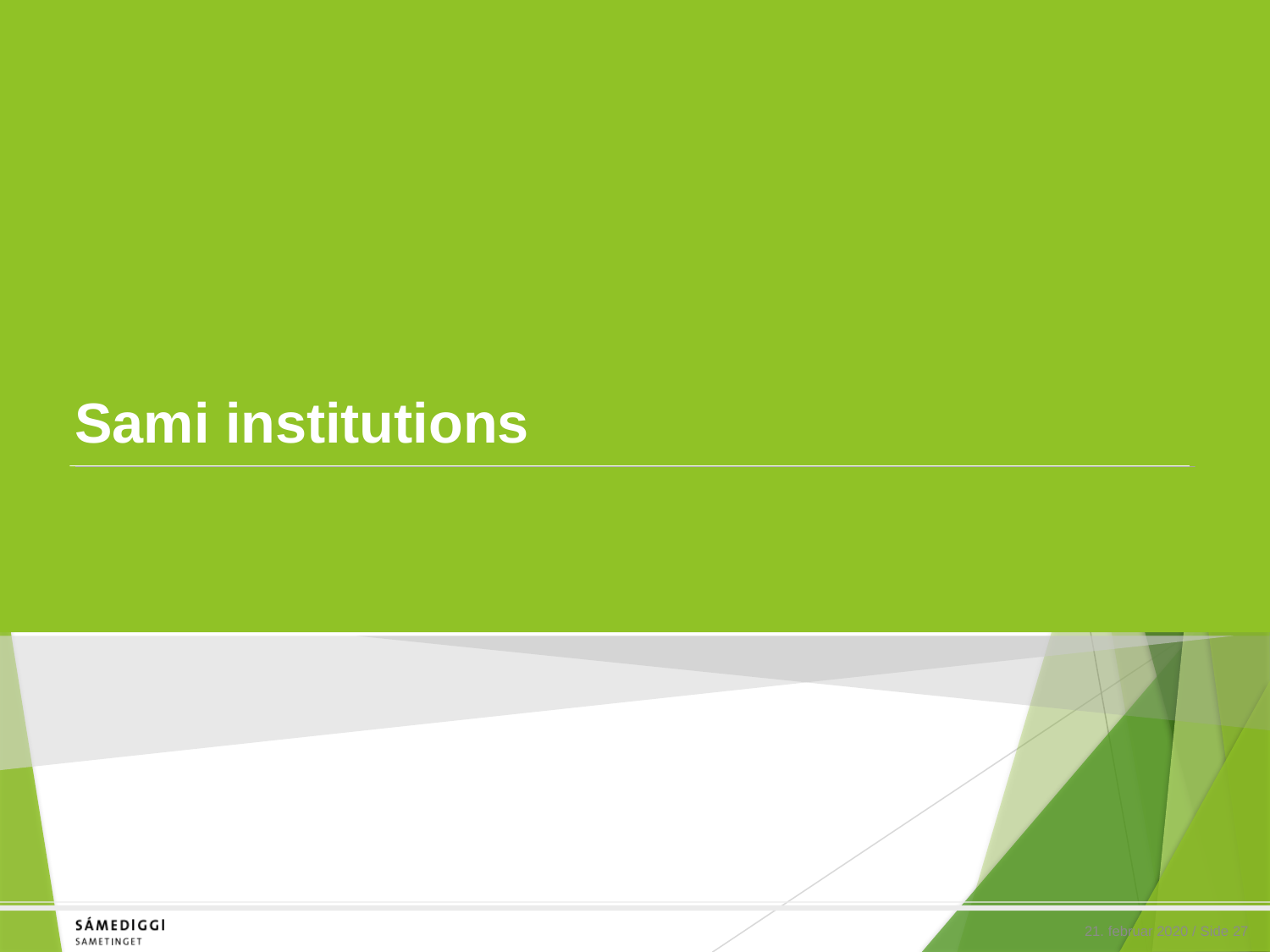

# Sami institutions

21. februar 2020 / Side 27